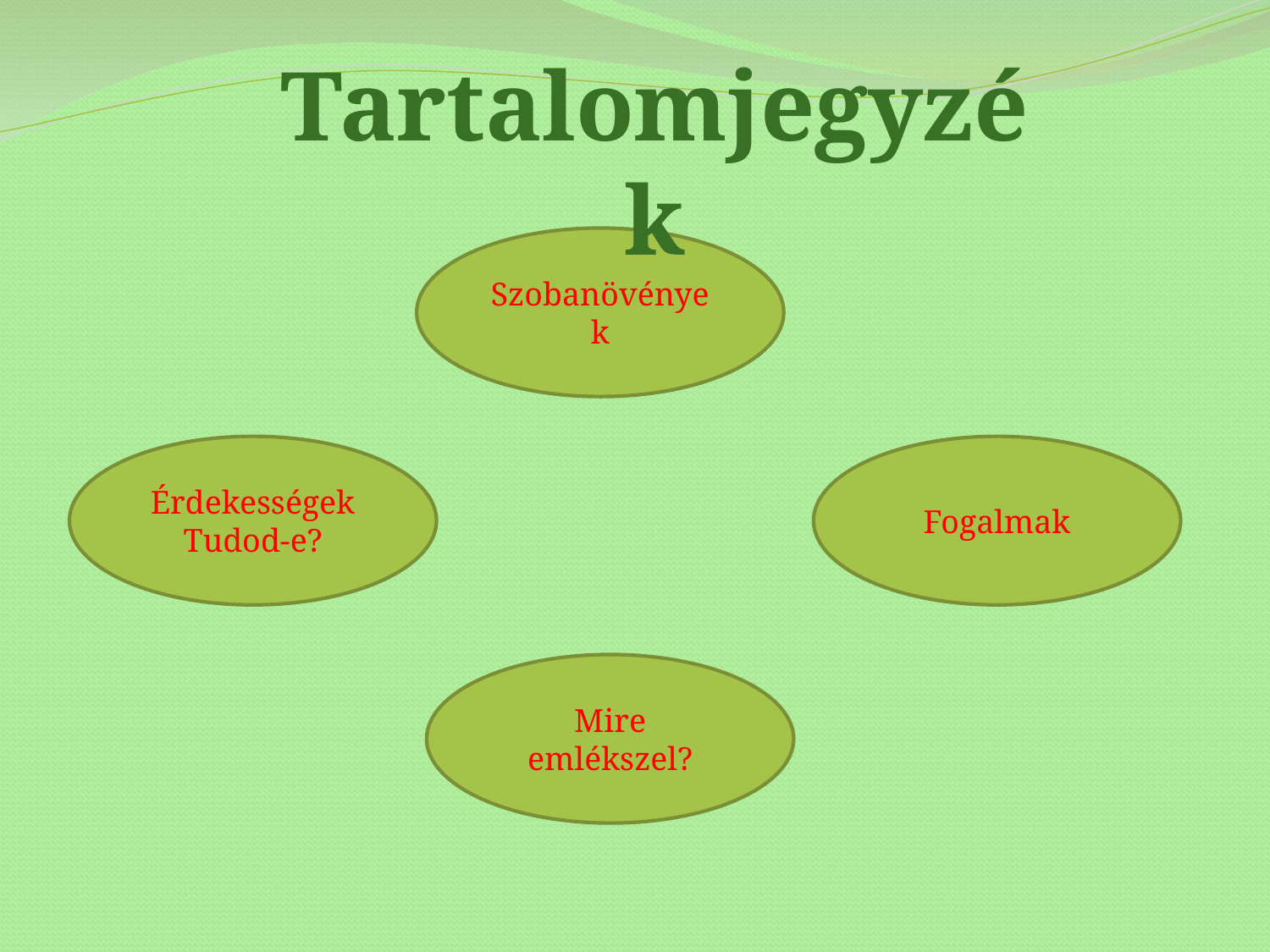

Tartalomjegyzék
Szobanövények
Érdekességek
Tudod-e?
Fogalmak
Mire emlékszel?